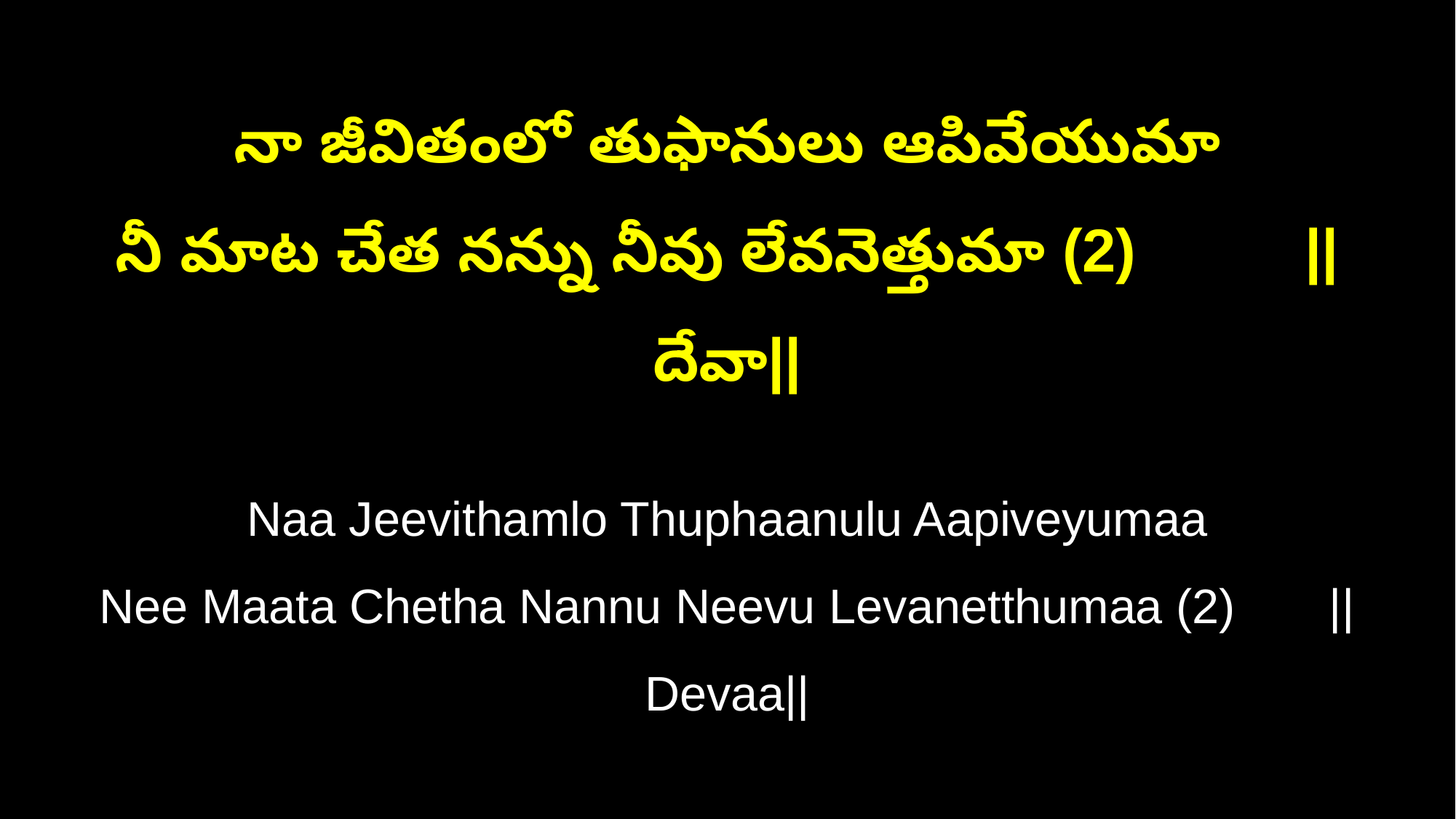

నా జీవితంలో తుఫానులు ఆపివేయుమా
నీ మాట చేత నన్ను నీవు లేవనెత్తుమా (2)          ||దేవా||
Naa Jeevithamlo Thuphaanulu Aapiveyumaa
Nee Maata Chetha Nannu Neevu Levanetthumaa (2)       ||Devaa||